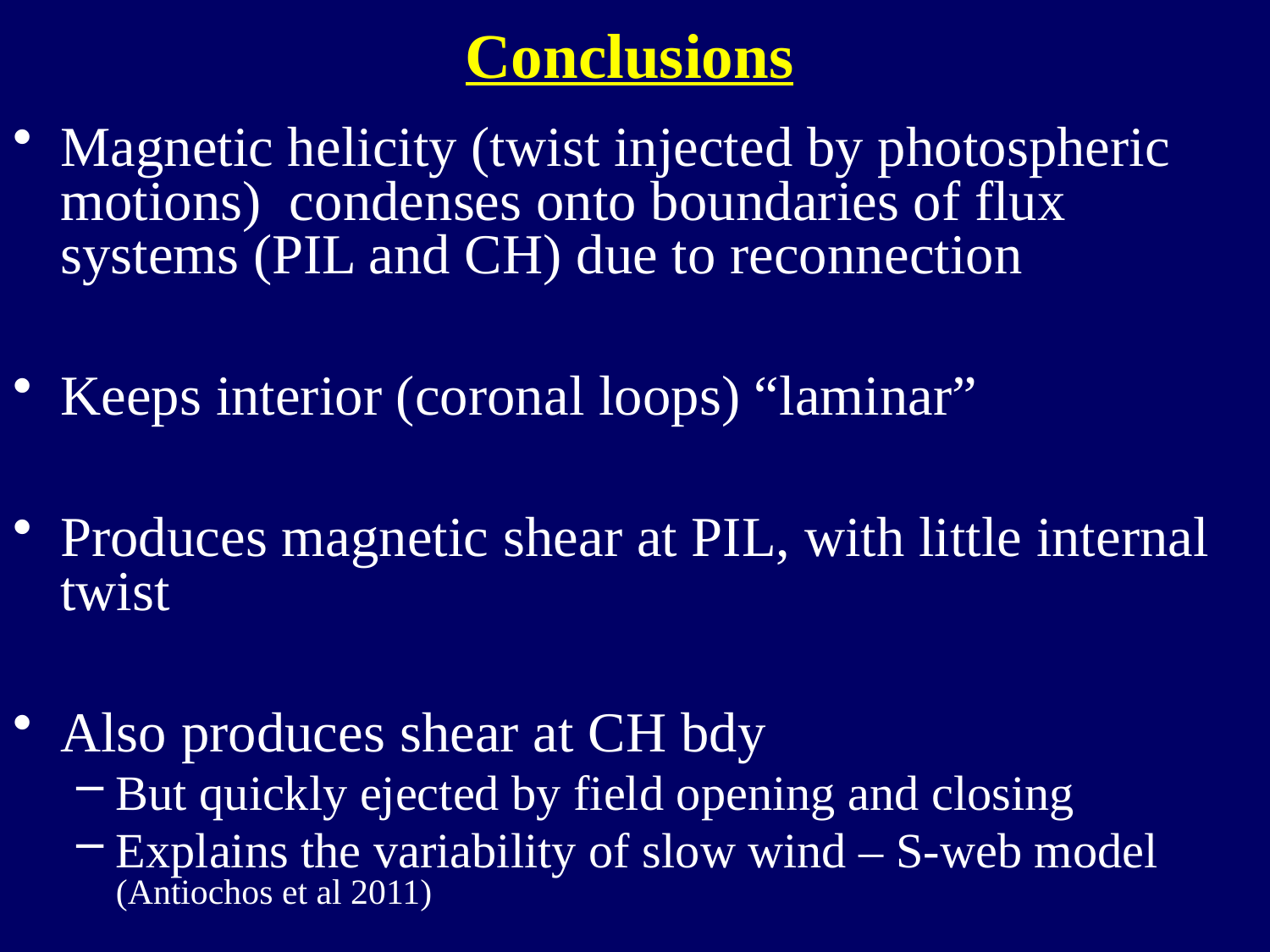

# Conclusions
Magnetic helicity (twist injected by photospheric motions)  condenses onto boundaries of flux systems (PIL and CH) due to reconnection

Keeps interior (coronal loops) “laminar”

Produces magnetic shear at PIL, with little internal twist

Also produces shear at CH bdy
But quickly ejected by field opening and closing
Explains the variability of slow wind – S-web model (Antiochos et al 2011)